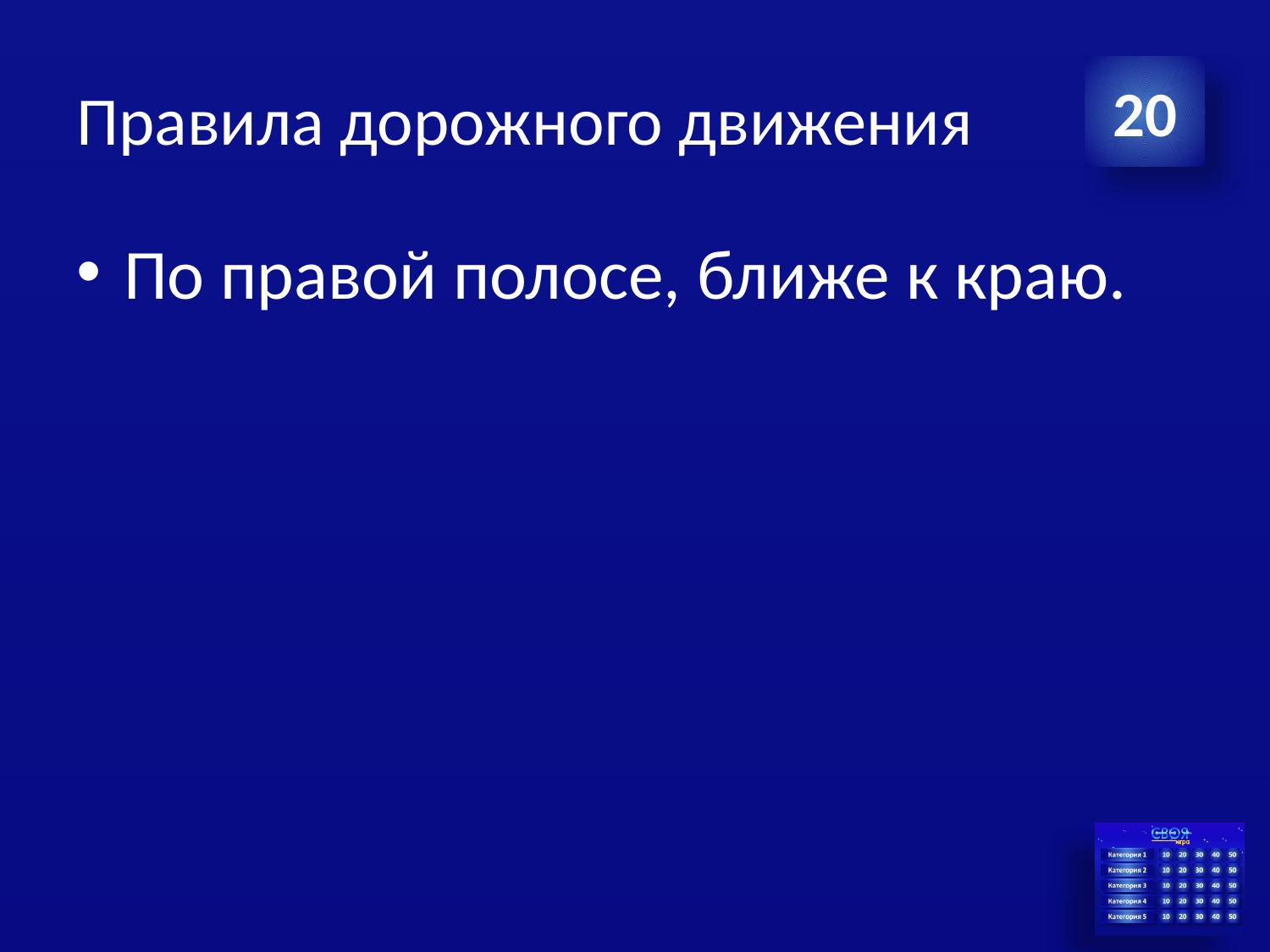

# Правила дорожного движения
20
По правой полосе, ближе к краю.